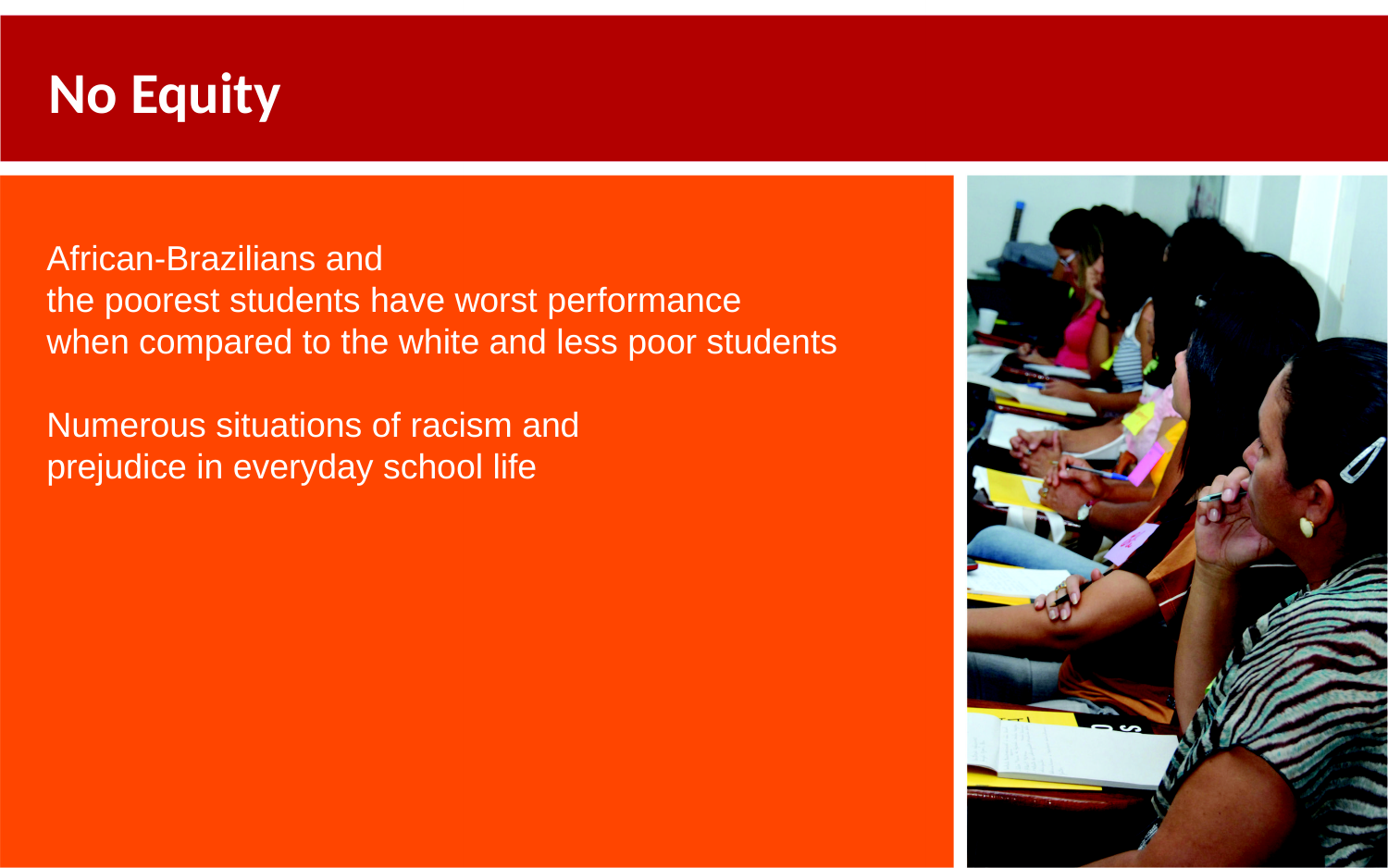

No Equity
African-Brazilians and
the poorest students have worst performance
when compared to the white and less poor students

Numerous situations of racism and
prejudice in everyday school life